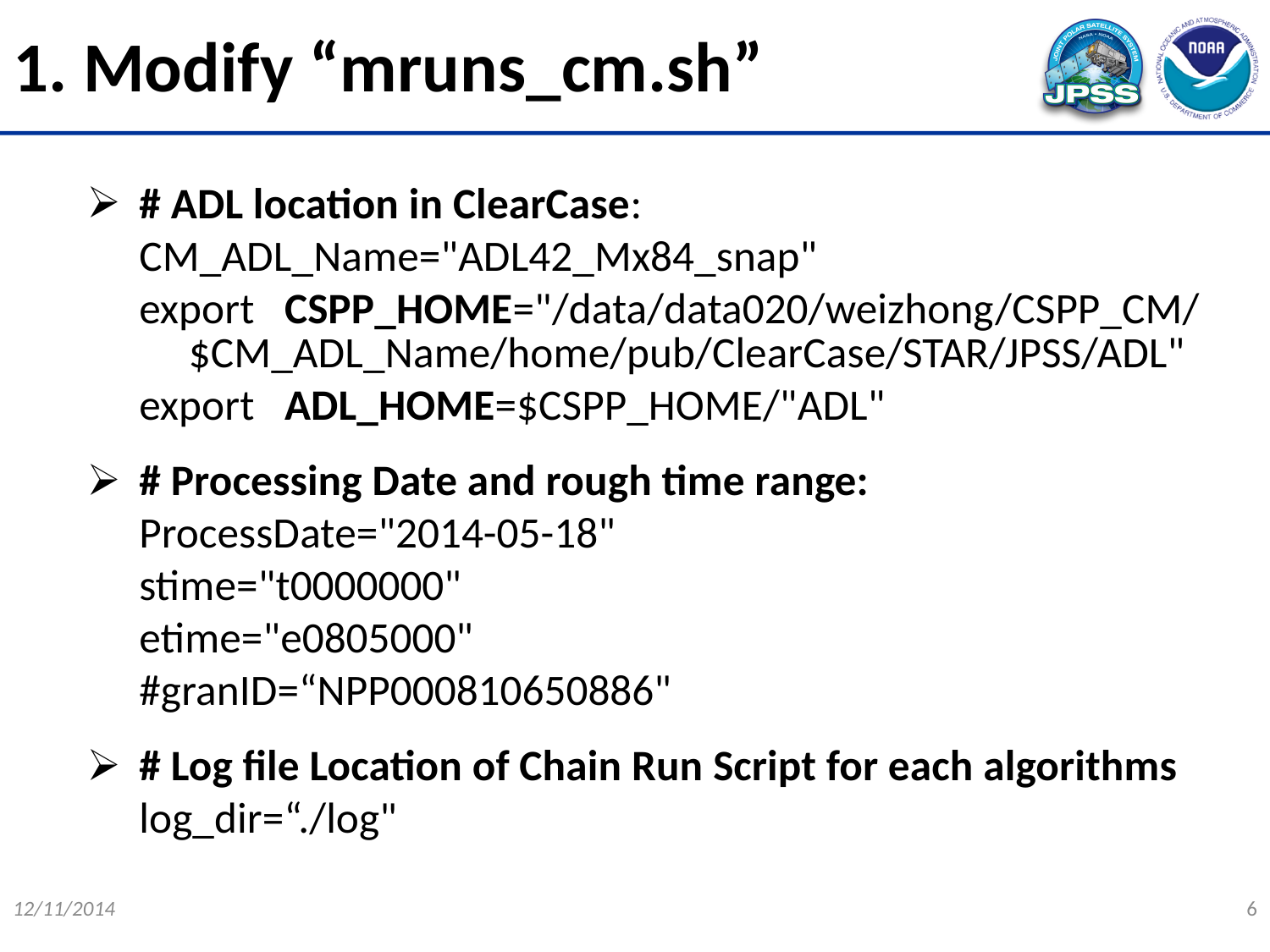

1. Modify “mruns_cm.sh”
# ADL location in ClearCase:
	CM_ADL_Name="ADL42_Mx84_snap"
	export   CSPP_HOME="/data/data020/weizhong/CSPP_CM/ 		     $CM_ADL_Name/home/pub/ClearCase/STAR/JPSS/ADL"
	export   ADL_HOME=$CSPP_HOME/"ADL"

# Processing Date and rough time range:
	ProcessDate="2014-05-18"
	stime="t0000000"
	etime="e0805000"
	#granID=“NPP000810650886"

# Log file Location of Chain Run Script for each algorithms
	log_dir=“./log"

12/11/2014
6